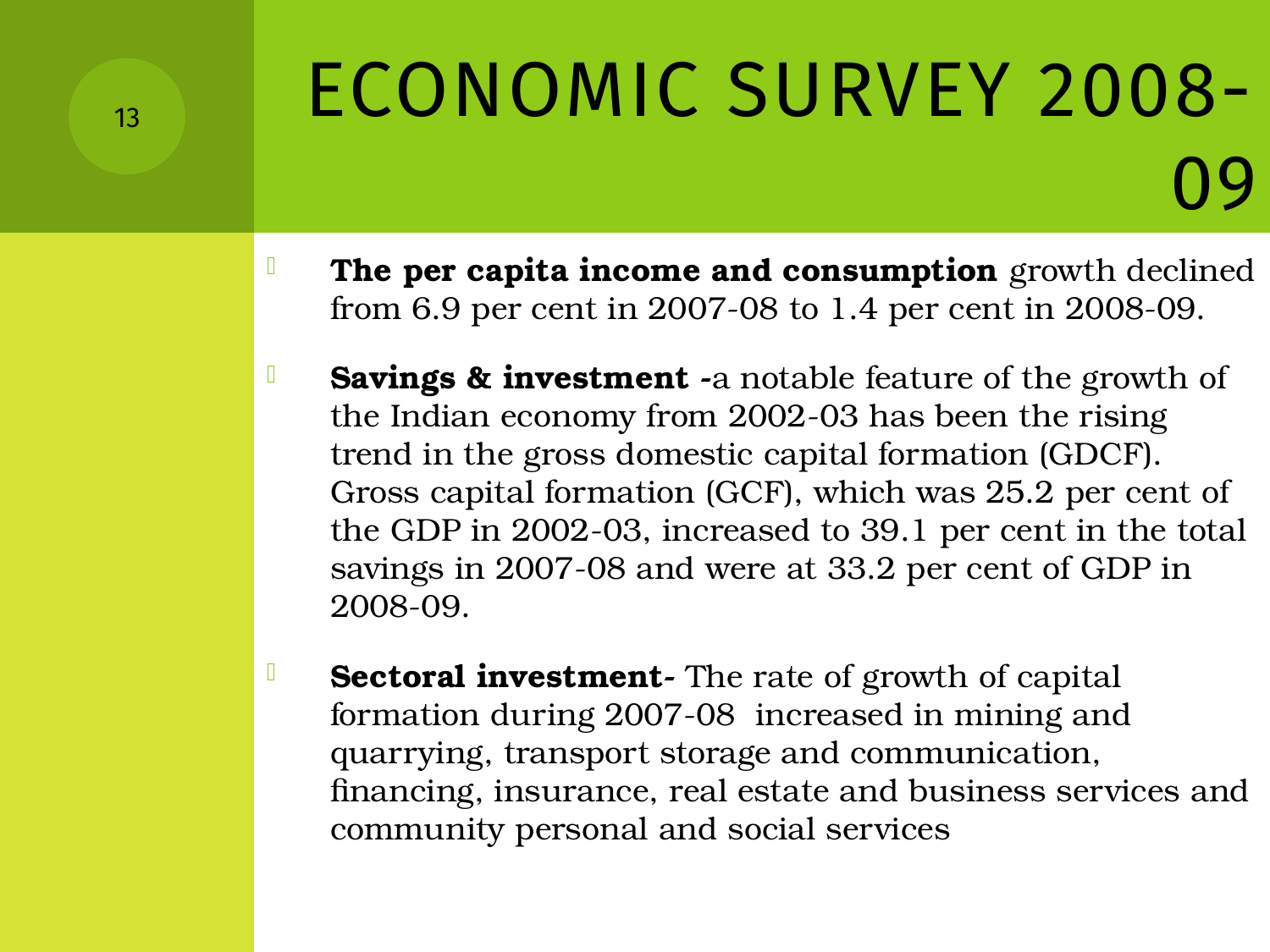

13
# Economic Survey 2008-09
The per capita income and consumption growth declined from 6.9 per cent in 2007-08 to 1.4 per cent in 2008-09.
Savings & investment -a notable feature of the growth of the Indian economy from 2002-03 has been the rising trend in the gross domestic capital formation (GDCF). Gross capital formation (GCF), which was 25.2 per cent of the GDP in 2002-03, increased to 39.1 per cent in the total savings in 2007-08 and were at 33.2 per cent of GDP in 2008-09.
Sectoral investment- The rate of growth of capital formation during 2007-08  increased in mining and quarrying, transport storage and communication, financing, insurance, real estate and business services and community personal and social services